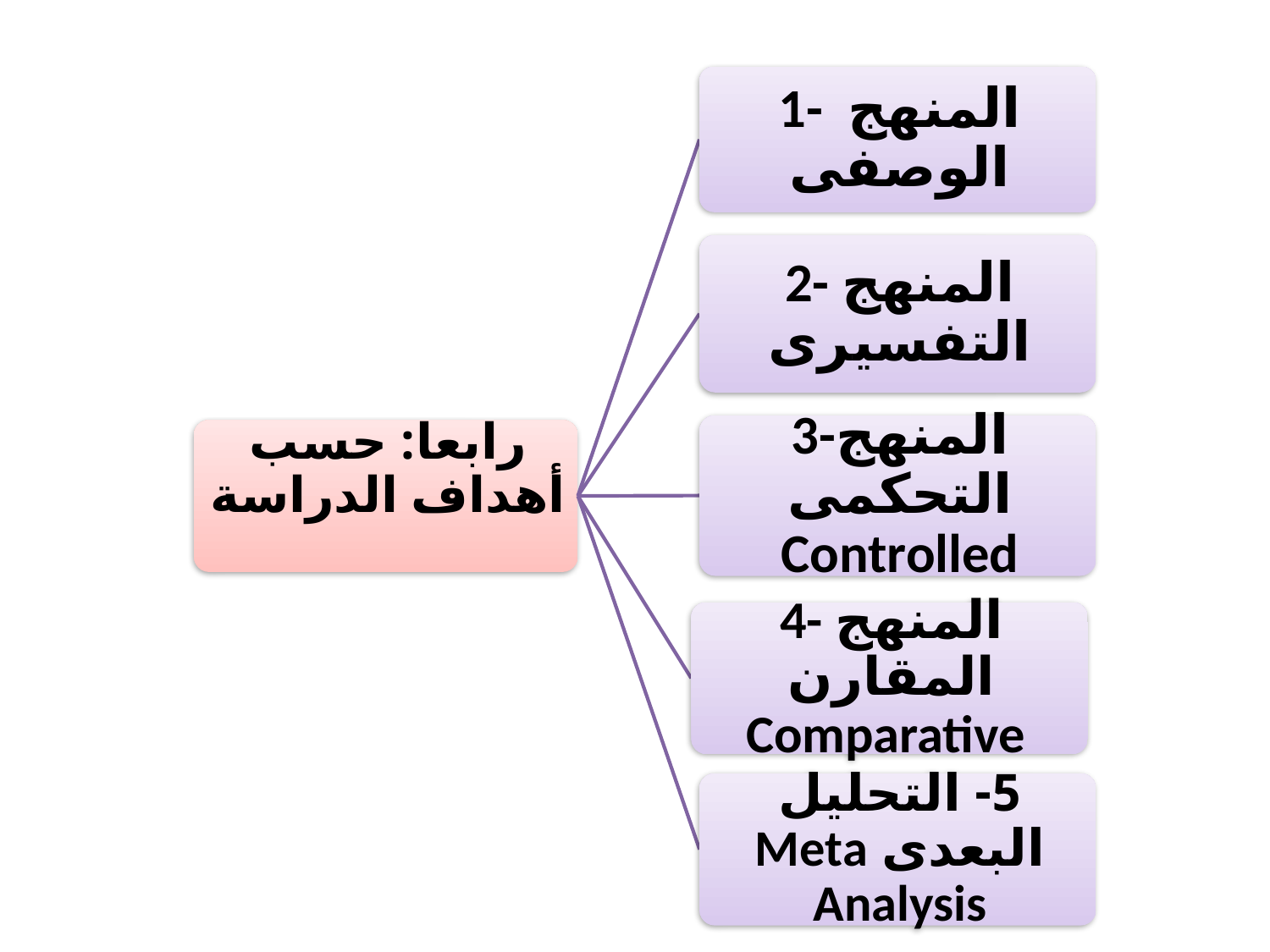

رابعا: حسب أهداف الدراسة

1-  المنهج الوصفى

2- المنهج التفسيرى

3-المنهج التحكمى Controlled

4- المنهج المقارن Comparative

5- التحليل البعدى Meta Analysis